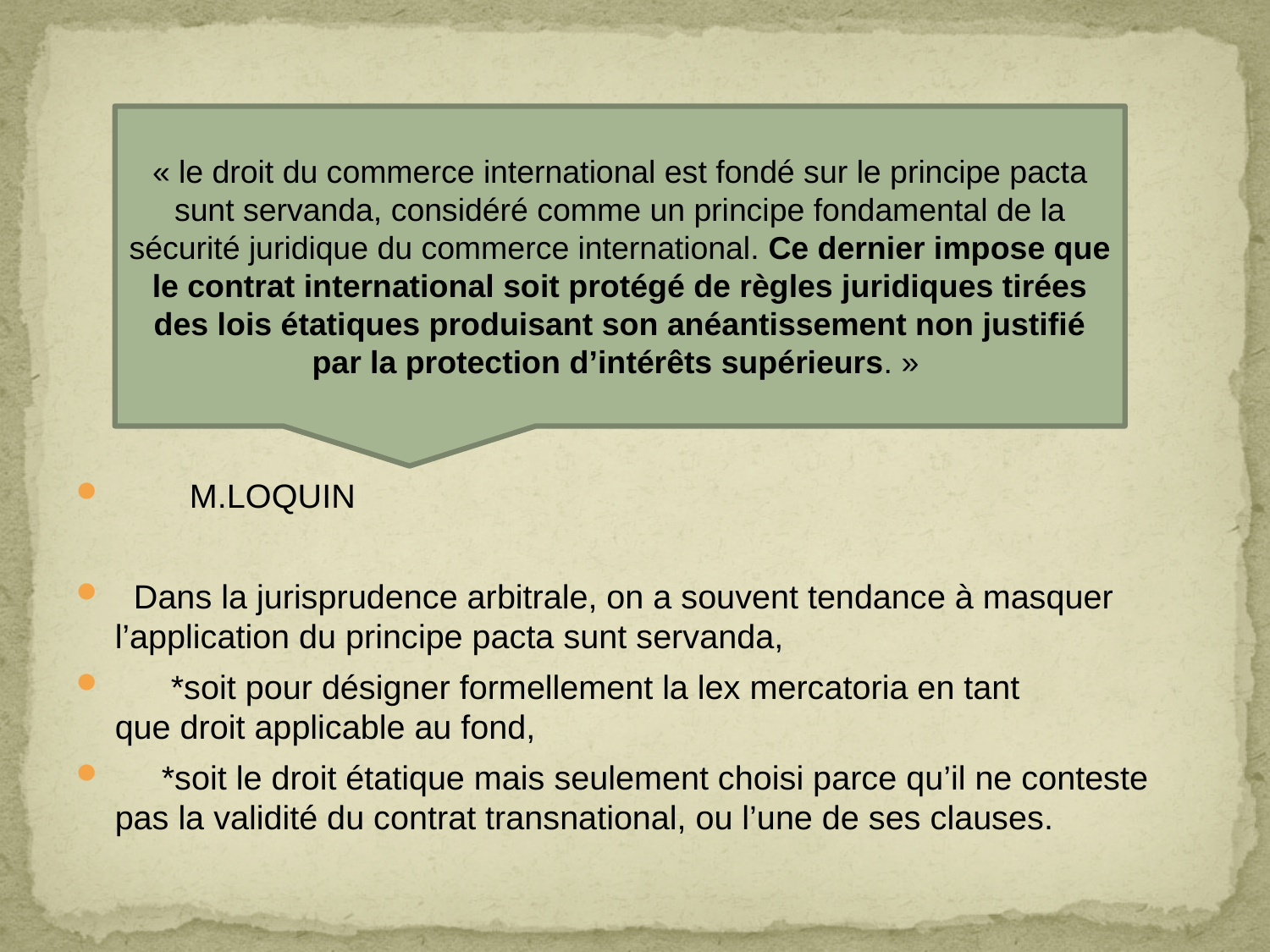

M.LOQUIN

  Dans la jurisprudence arbitrale, on a souvent tendance à masquer l’application du principe pacta sunt servanda,
      *soit pour désigner formellement la lex mercatoria en tant               que droit applicable au fond,
     *soit le droit étatique mais seulement choisi parce qu’il ne conteste pas la validité du contrat transnational, ou l’une de ses clauses.

« le droit du commerce international est fondé sur le principe pacta sunt servanda, considéré comme un principe fondamental de la sécurité juridique du commerce international. Ce dernier impose que le contrat international soit protégé de règles juridiques tirées des lois étatiques produisant son anéantissement non justifié par la protection d’intérêts supérieurs. »